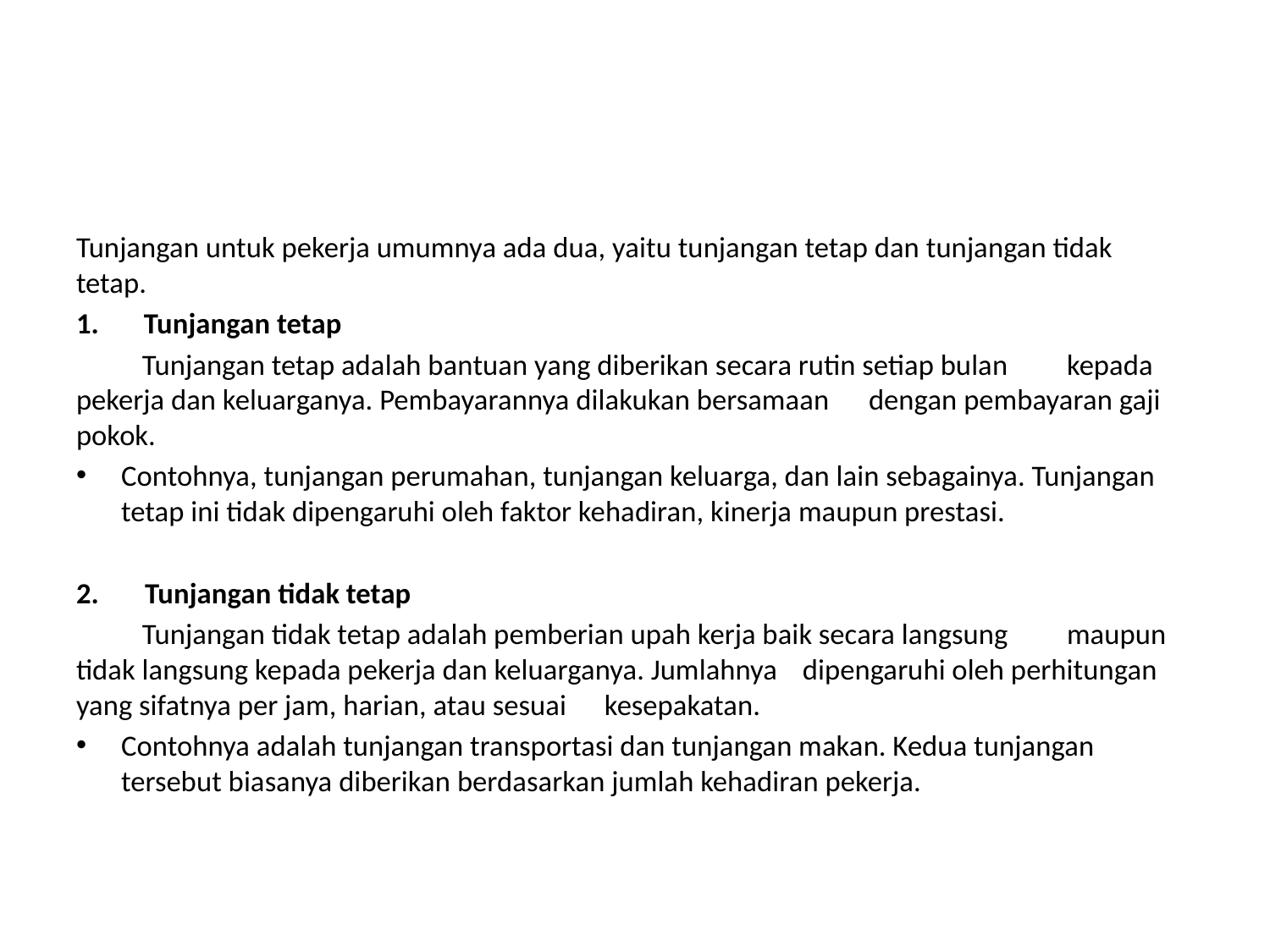

#
Tunjangan untuk pekerja umumnya ada dua, yaitu tunjangan tetap dan tunjangan tidak tetap.
Tunjangan tetap
	Tunjangan tetap adalah bantuan yang diberikan secara rutin setiap bulan 	kepada pekerja dan keluarganya. Pembayarannya dilakukan bersamaan 	dengan pembayaran gaji pokok.
Contohnya, tunjangan perumahan, tunjangan keluarga, dan lain sebagainya. Tunjangan tetap ini tidak dipengaruhi oleh faktor kehadiran, kinerja maupun prestasi.

2.       Tunjangan tidak tetap
	Tunjangan tidak tetap adalah pemberian upah kerja baik secara langsung 	maupun tidak langsung kepada pekerja dan keluarganya. Jumlahnya 	dipengaruhi oleh perhitungan yang sifatnya per jam, harian, atau sesuai 	kesepakatan.
Contohnya adalah tunjangan transportasi dan tunjangan makan. Kedua tunjangan tersebut biasanya diberikan berdasarkan jumlah kehadiran pekerja.